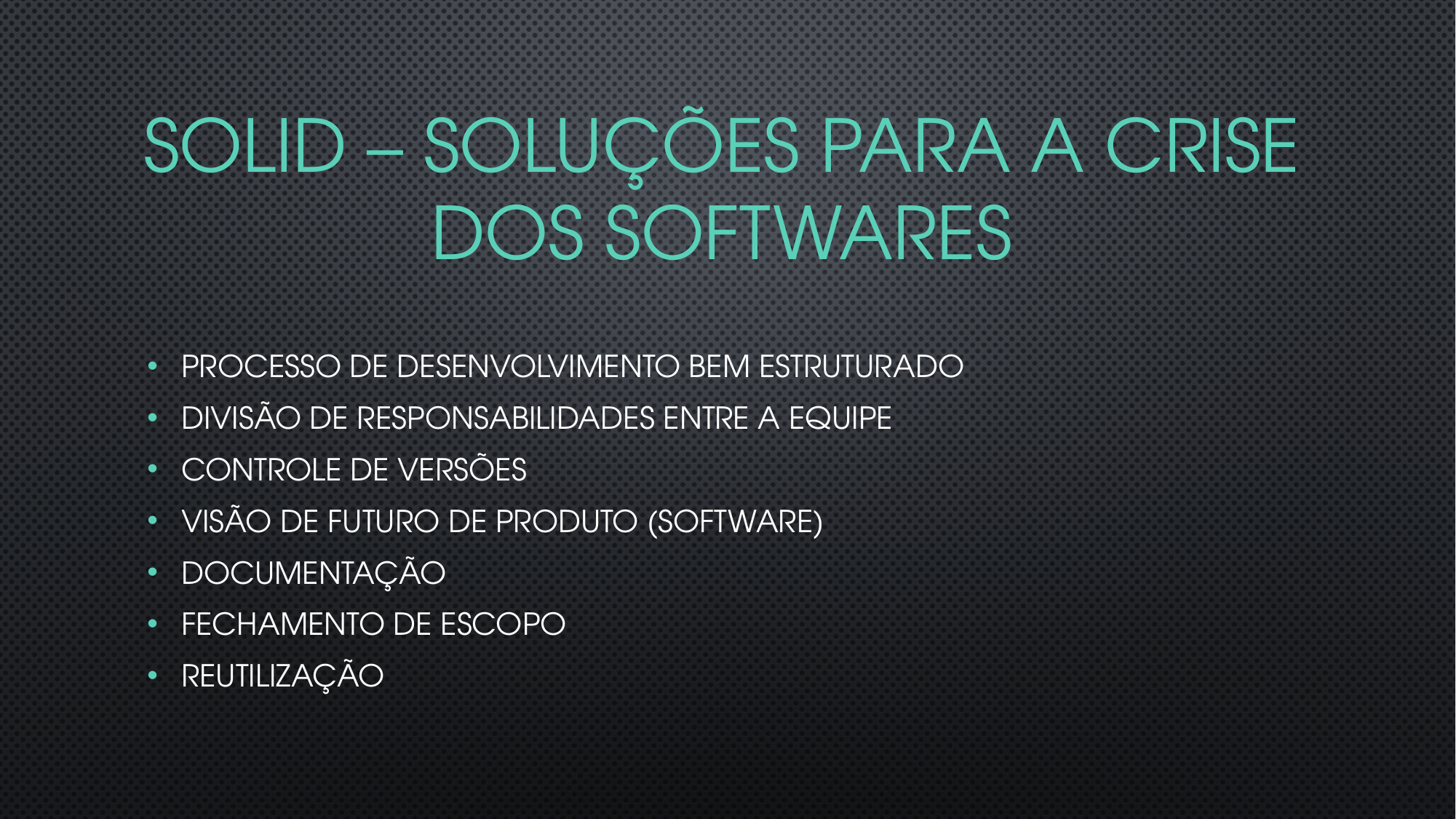

# SOLID – Soluções para a crise dos softwares
Processo de desenvolvimento bem estruturado
Divisão de responsabilidades entre a equipe
Controle de versões
Visão de futuro de produto (software)
Documentação
Fechamento de escopo
reutilização